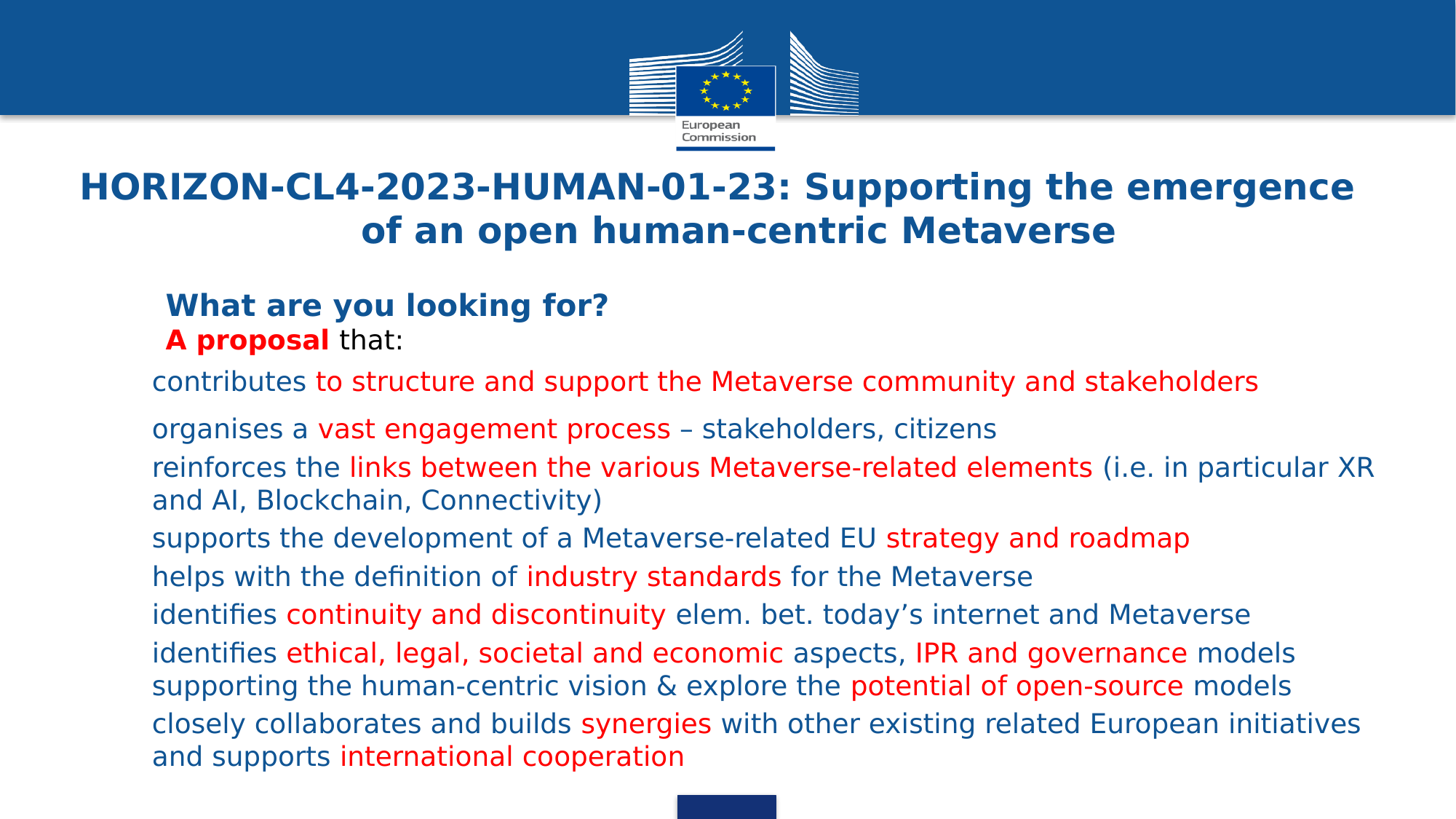

# HORIZON-CL4-2023-HUMAN-01-23: Supporting the emergence of an open human-centric Metaverse
What are you looking for?
A proposal that:
contributes to structure and support the Metaverse community and stakeholders
organises a vast engagement process – stakeholders, citizens
reinforces the links between the various Metaverse-related elements (i.e. in particular XR and AI, Blockchain, Connectivity)
supports the development of a Metaverse-related EU strategy and roadmap
helps with the definition of industry standards for the Metaverse
identifies continuity and discontinuity elem. bet. today’s internet and Metaverse
identifies ethical, legal, societal and economic aspects, IPR and governance models supporting the human-centric vision & explore the potential of open-source models
closely collaborates and builds synergies with other existing related European initiatives and supports international cooperation